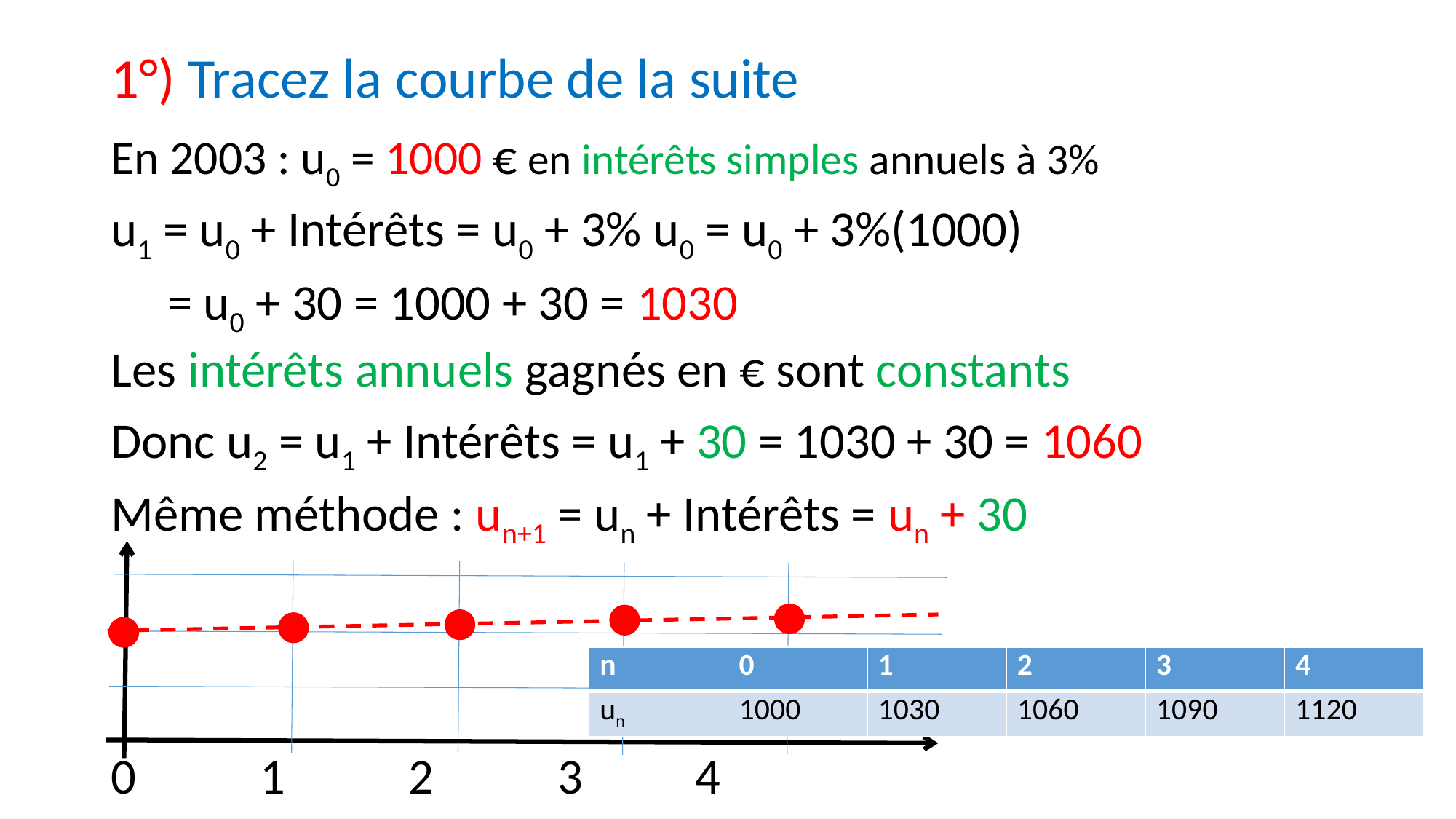

# 1°) Tracez la courbe de la suite
En 2003 : u0 = 1000 € en intérêts simples annuels à 3%
u1 = u0 + Intérêts = u0 + 3% u0 = u0 + 3%(1000)
     = u0 + 30 = 1000 + 30 = 1030
Les intérêts annuels gagnés en € sont constants
Donc u2 = u1 + Intérêts = u1 + 30 = 1030 + 30 = 1060
Même méthode : un+1 = un + Intérêts = un + 30

0           1           2           3          4

| n | 0 | 1 | 2 | 3 | 4 |
| --- | --- | --- | --- | --- | --- |
| un | 1000 | 1030 | 1060 | 1090 | 1120 |